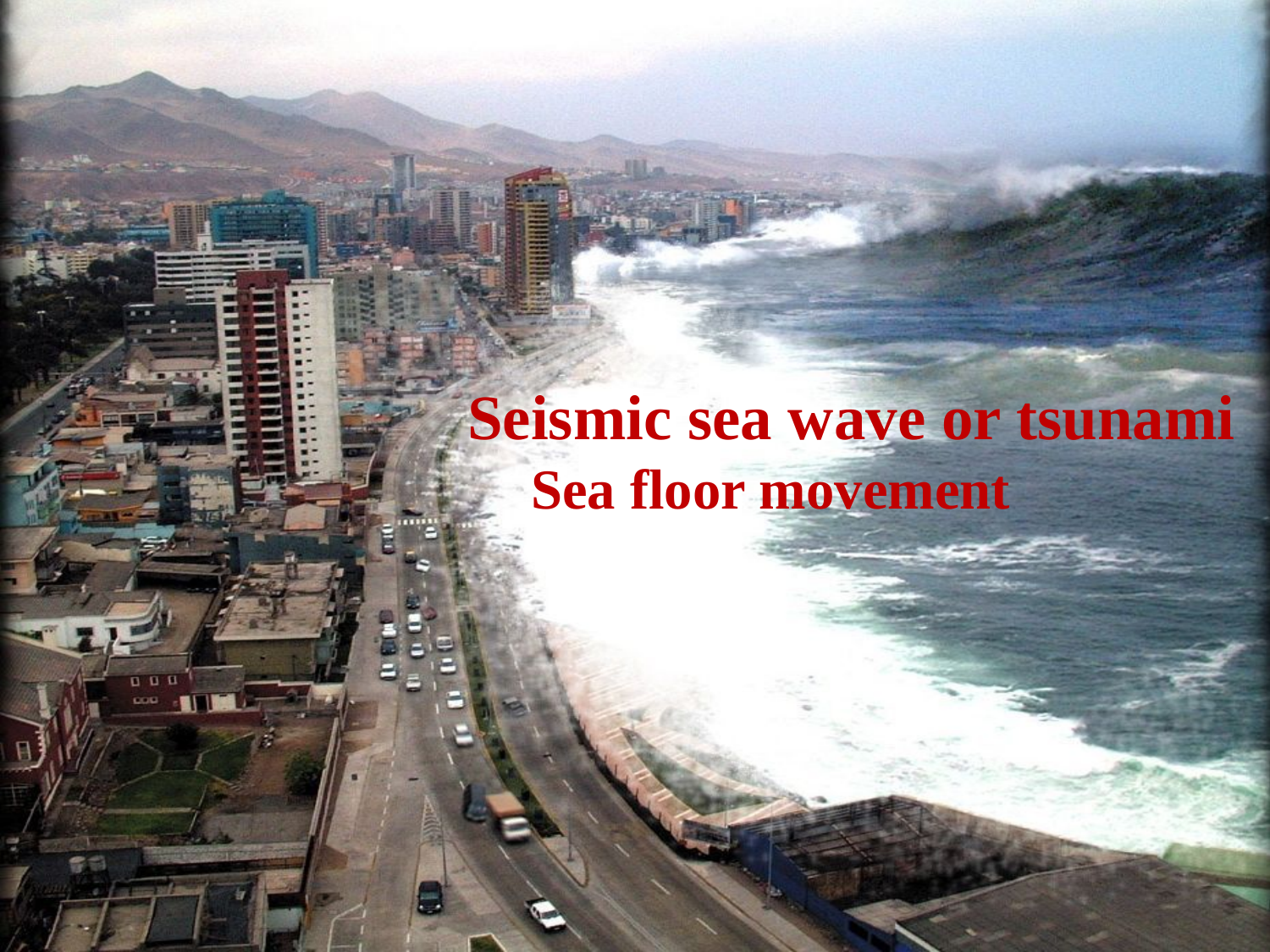

Seismic sea wave or tsunami
Sea floor movement